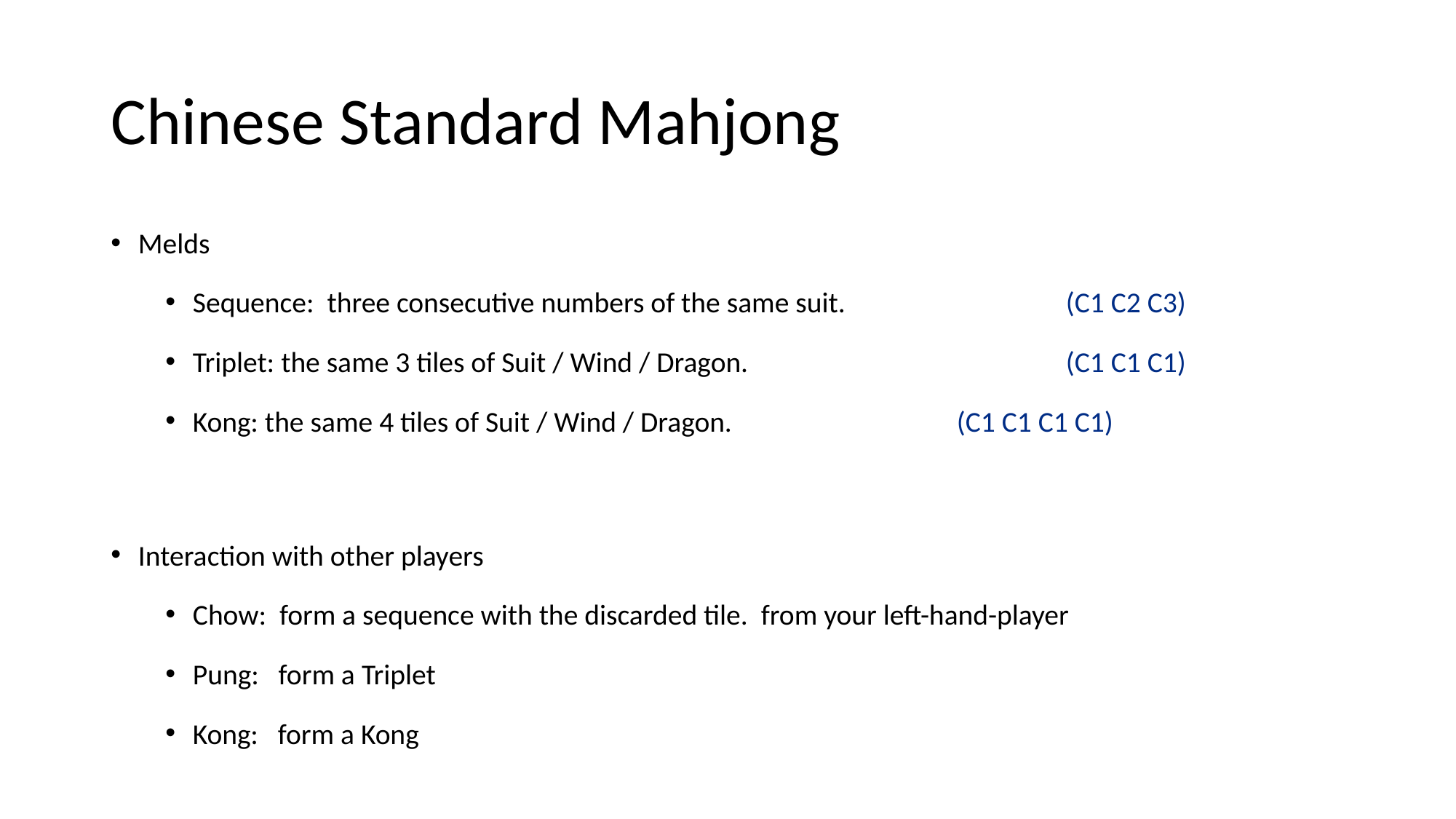

# Chinese Standard Mahjong
Melds
Sequence:  three consecutive numbers of the same suit. 		(C1 C2 C3)
Triplet: the same 3 tiles of Suit / Wind / Dragon.			(C1 C1 C1)
Kong: the same 4 tiles of Suit / Wind / Dragon.			(C1 C1 C1 C1)

Interaction with other players
Chow:  form a sequence with the discarded tile.  from your left-hand-player
Pung:   form a Triplet
Kong:   form a Kong